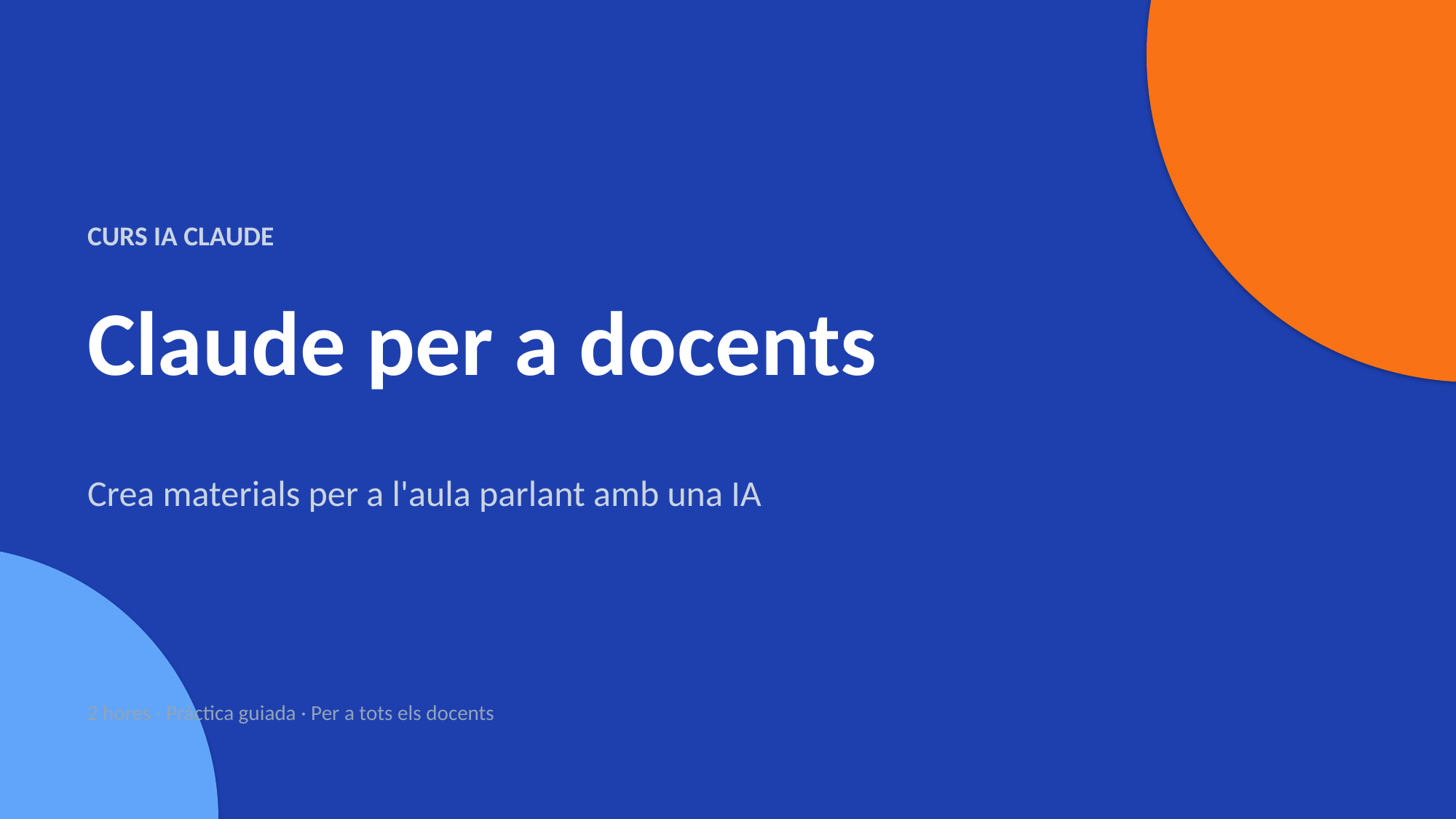

CURS IA CLAUDE
Claude per a docents
Crea materials per a l'aula parlant amb una IA

2 hores · Pràctica guiada · Per a tots els docents